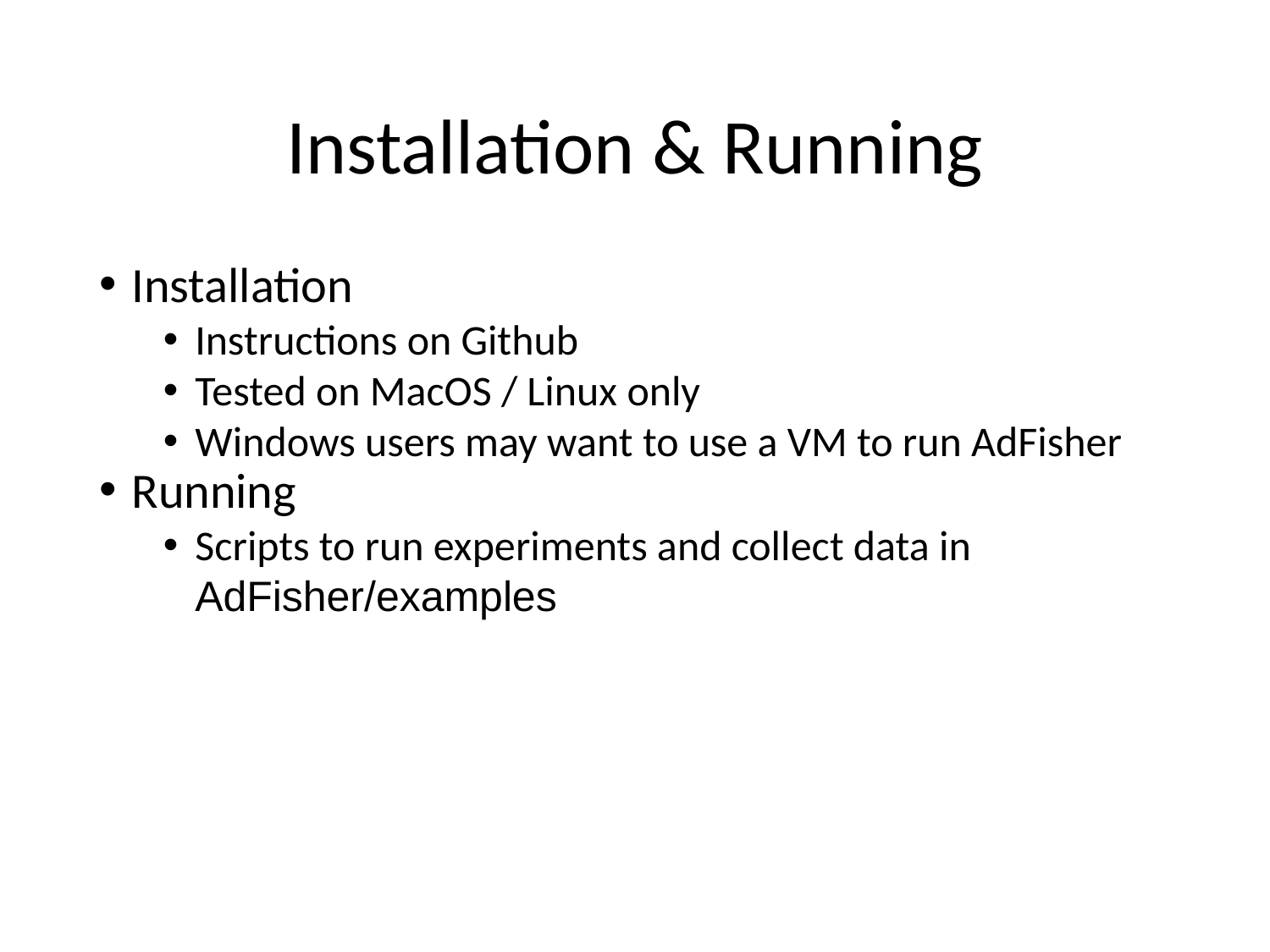

Installation & Running
Installation
Instructions on Github
Tested on MacOS / Linux only
Windows users may want to use a VM to run AdFisher
Running
Scripts to run experiments and collect data in AdFisher/examples